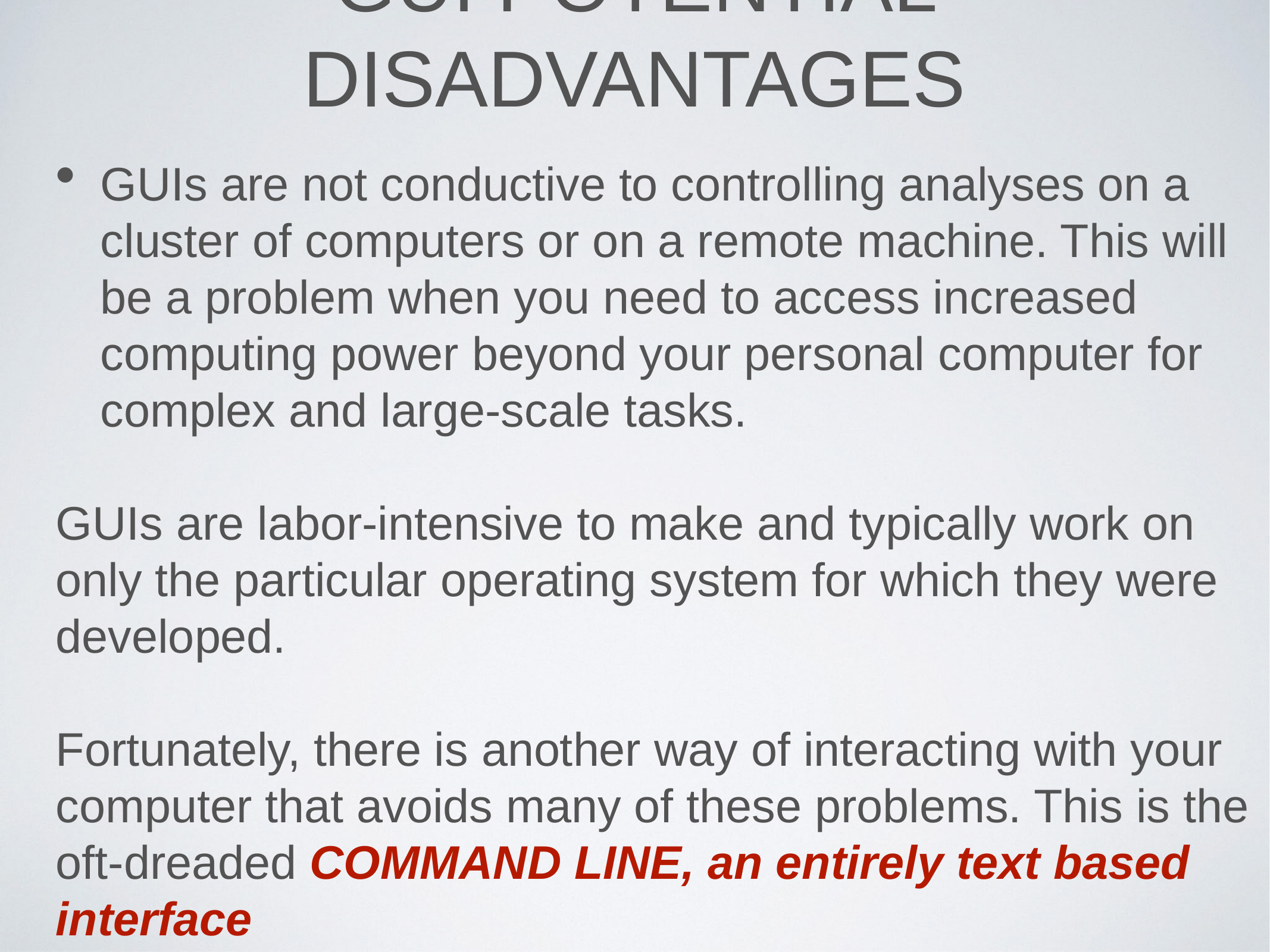

# GUI Potential Disadvantages
GUIs are not conductive to controlling analyses on a cluster of computers or on a remote machine. This will be a problem when you need to access increased computing power beyond your personal computer for complex and large-scale tasks.

GUIs are labor-intensive to make and typically work on only the particular operating system for which they were developed.

Fortunately, there is another way of interacting with your computer that avoids many of these problems. This is the oft-dreaded COMMAND LINE, an entirely text based interface